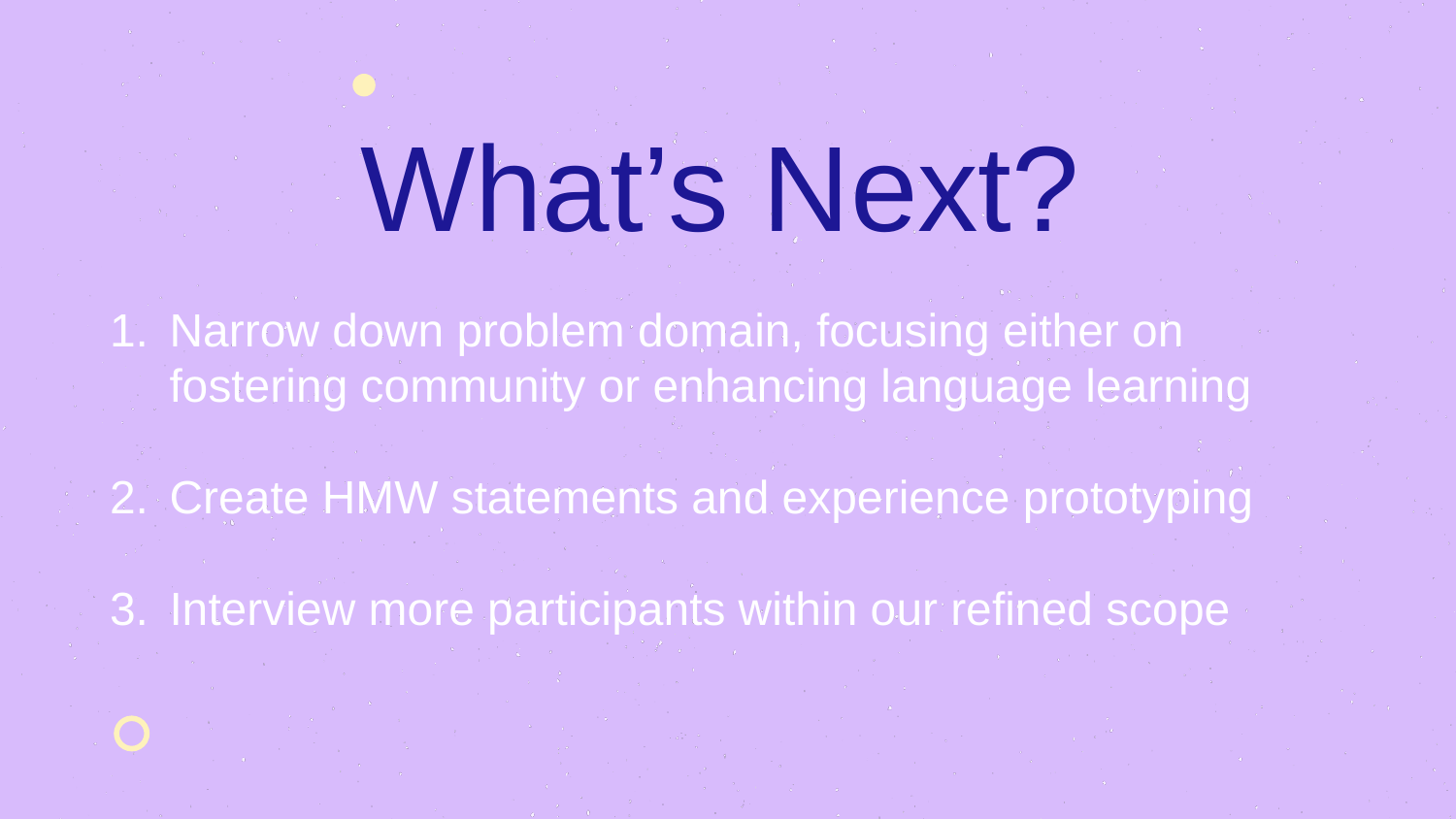

# What’s Next?

Narrow down problem domain, focusing either on fostering community or enhancing language learning

Create HMW statements and experience prototyping

Interview more participants within our refined scope